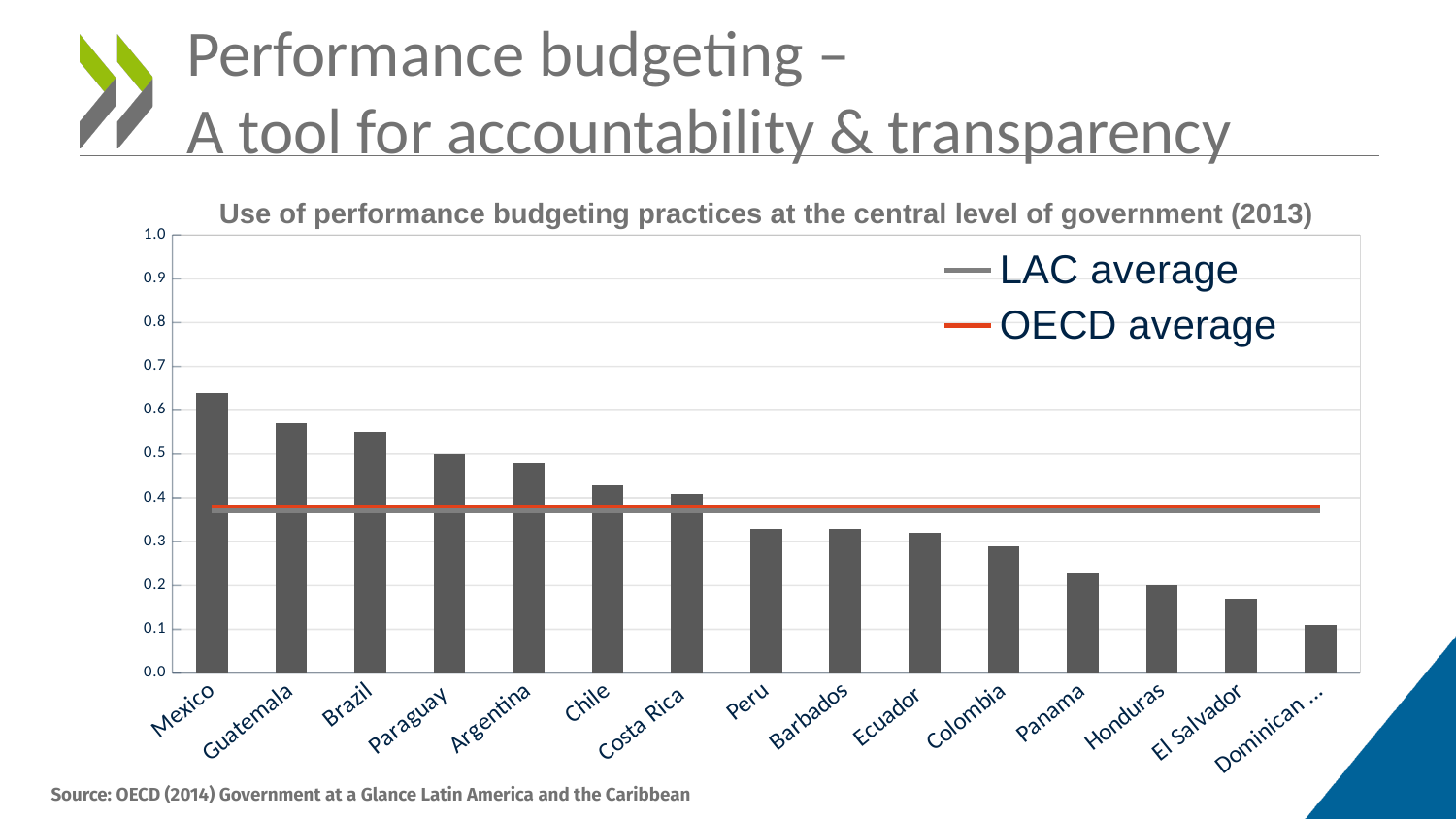

# Performance budgeting – A tool for accountability & transparency
 Use of performance budgeting practices at the central level of government (2013)

### Chart

| Category | Value | LAC average | OECD average |
|---|---|---|---|
| Mexico | 0.64 | 0.37 | 0.38 |
| Guatemala | 0.57 | 0.37 | 0.38 |
| Brazil | 0.55 | 0.37 | 0.38 |
| Paraguay  | 0.5 | 0.37 | 0.38 |
| Argentina | 0.48 | 0.37 | 0.38 |
| Chile | 0.43 | 0.37 | 0.38 |
| Costa Rica  | 0.41 | 0.37 | 0.38 |
| Peru | 0.33 | 0.37 | 0.38 |
| Barbados | 0.33 | 0.37 | 0.38 |
| Ecuador  | 0.32 | 0.37 | 0.38 |
| Colombia | 0.29 | 0.37 | 0.38 |
| Panama | 0.23 | 0.37 | 0.38 |
| Honduras | 0.2 | 0.37 | 0.38 |
| El Salvador | 0.17 | 0.37 | 0.38 |
| Dominican Rep. | 0.11 | 0.37 | 0.38 |
Source: OECD (2014) Government at a Glance Latin America and the Caribbean